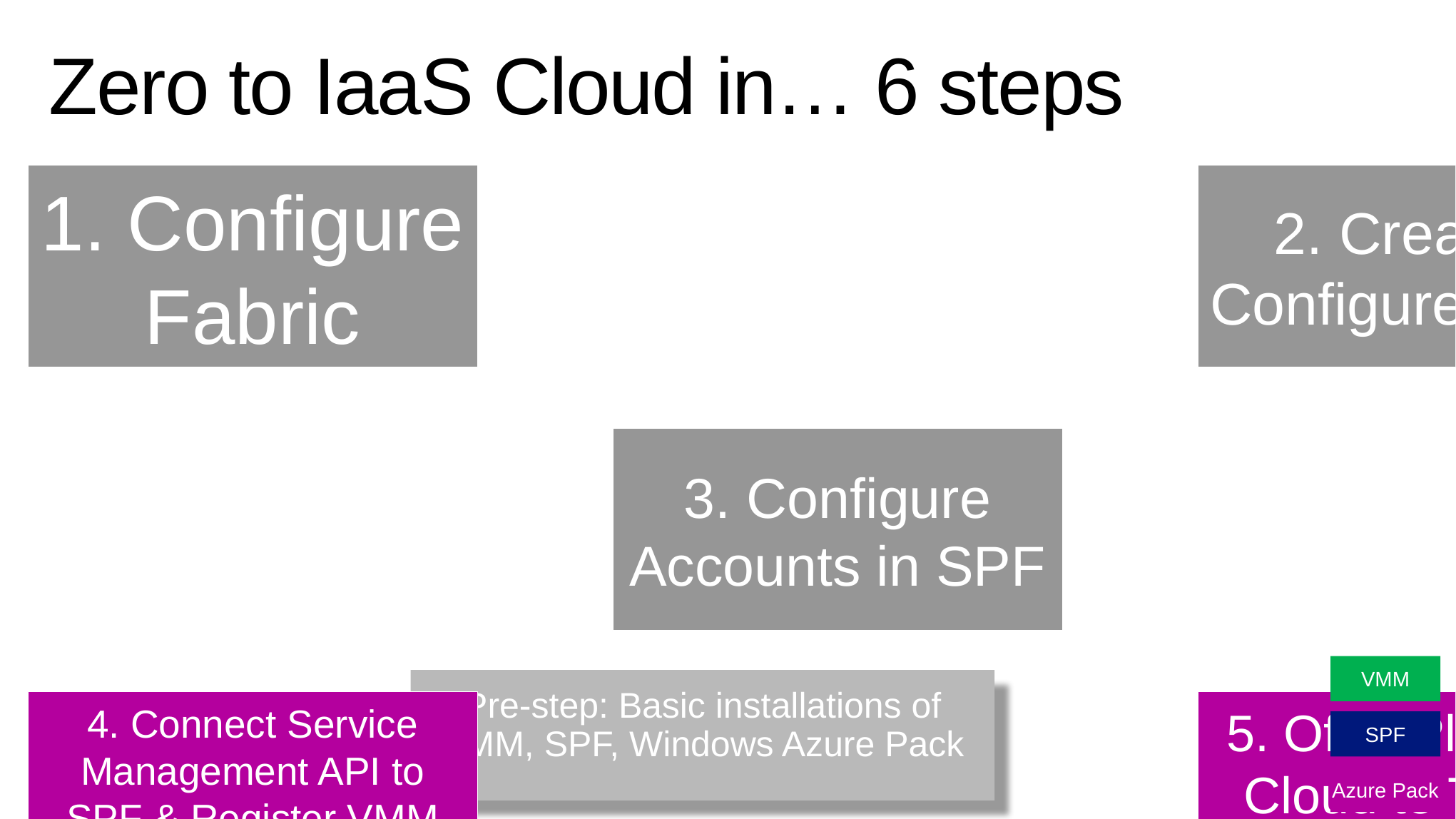

# Zero to IaaS Cloud in… 6 steps
1. Configure Fabric
3. Configure Accounts in SPF
VMM
Pre-step: Basic installations of VMM, SPF, Windows Azure Pack
SPF
Azure Pack